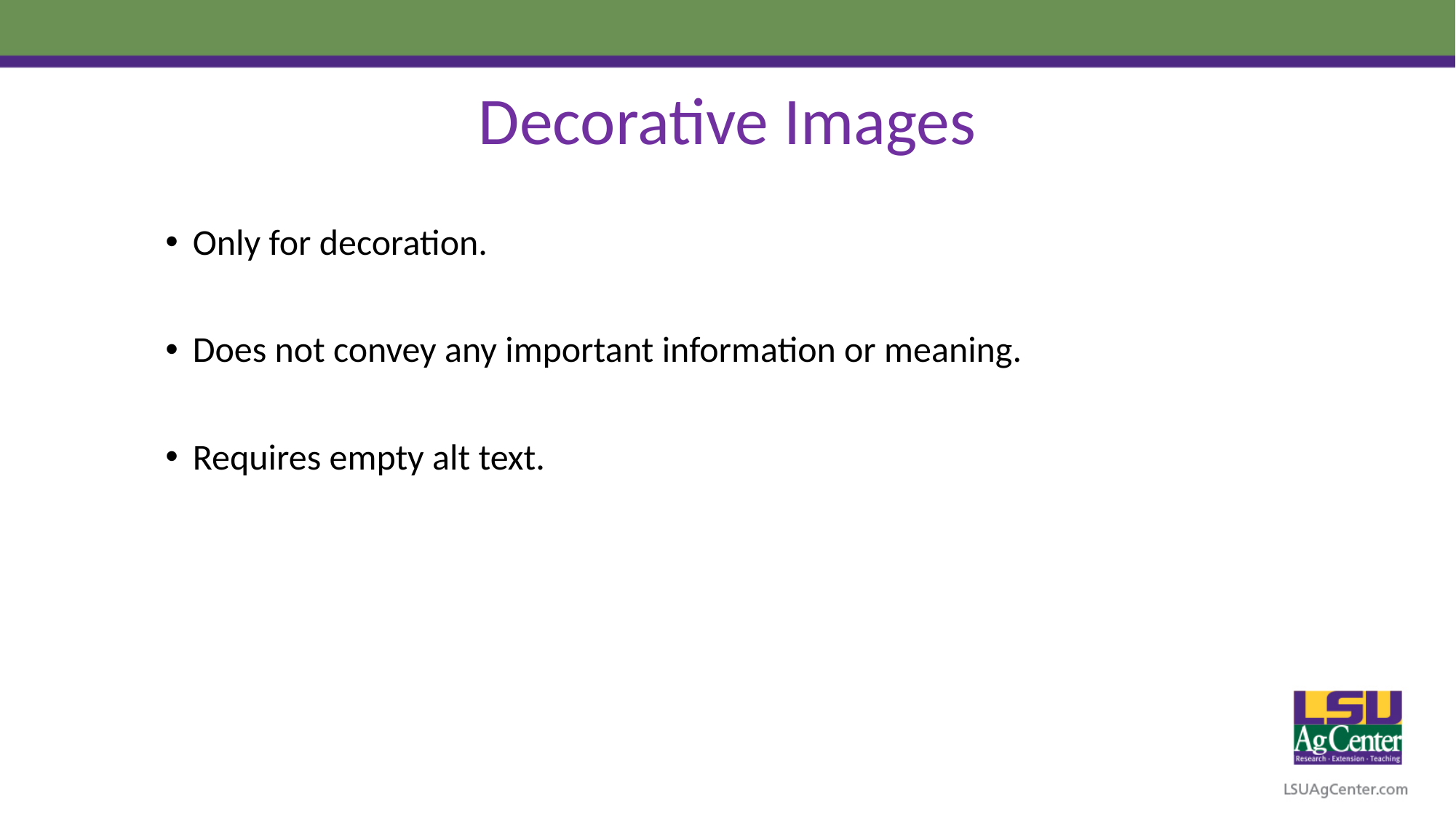

# Decorative Images
Only for decoration.

Does not convey any important information or meaning.

Requires empty alt text.